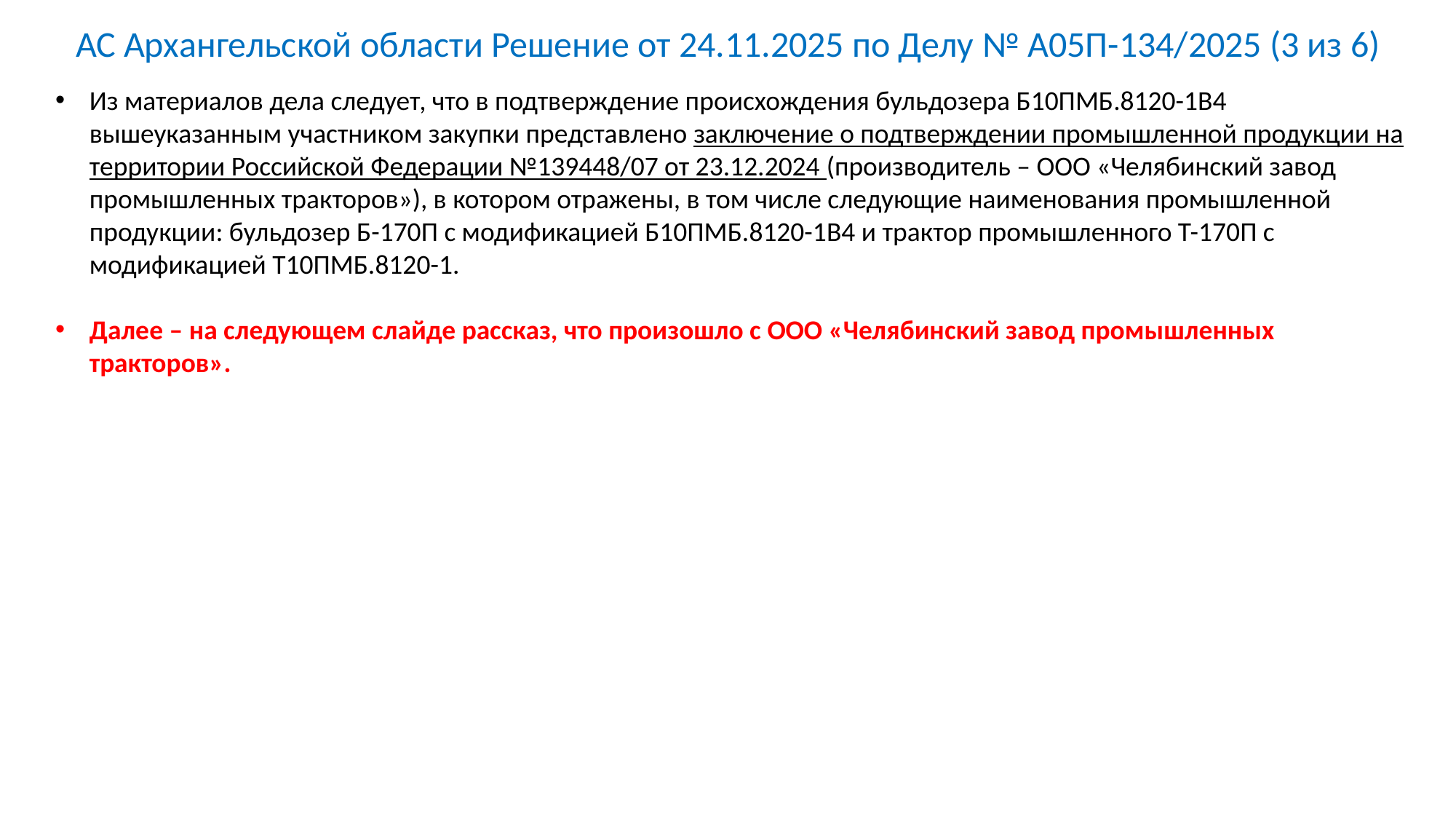

# АС Архангельской области Решение от 24.11.2025 по Делу № А05П-134/2025 (3 из 6)
Из материалов дела следует, что в подтверждение происхождения бульдозера Б10ПМБ.8120-1В4 вышеуказанным участником закупки представлено заключение о подтверждении промышленной продукции на территории Российской Федерации №139448/07 от 23.12.2024 (производитель – ООО «Челябинский завод промышленных тракторов»), в котором отражены, в том числе следующие наименования промышленной продукции: бульдозер Б-170П с модификацией Б10ПМБ.8120-1В4 и трактор промышленного Т-170П с модификацией Т10ПМБ.8120-1.

Далее – на следующем слайде рассказ, что произошло с ООО «Челябинский завод промышленных тракторов».